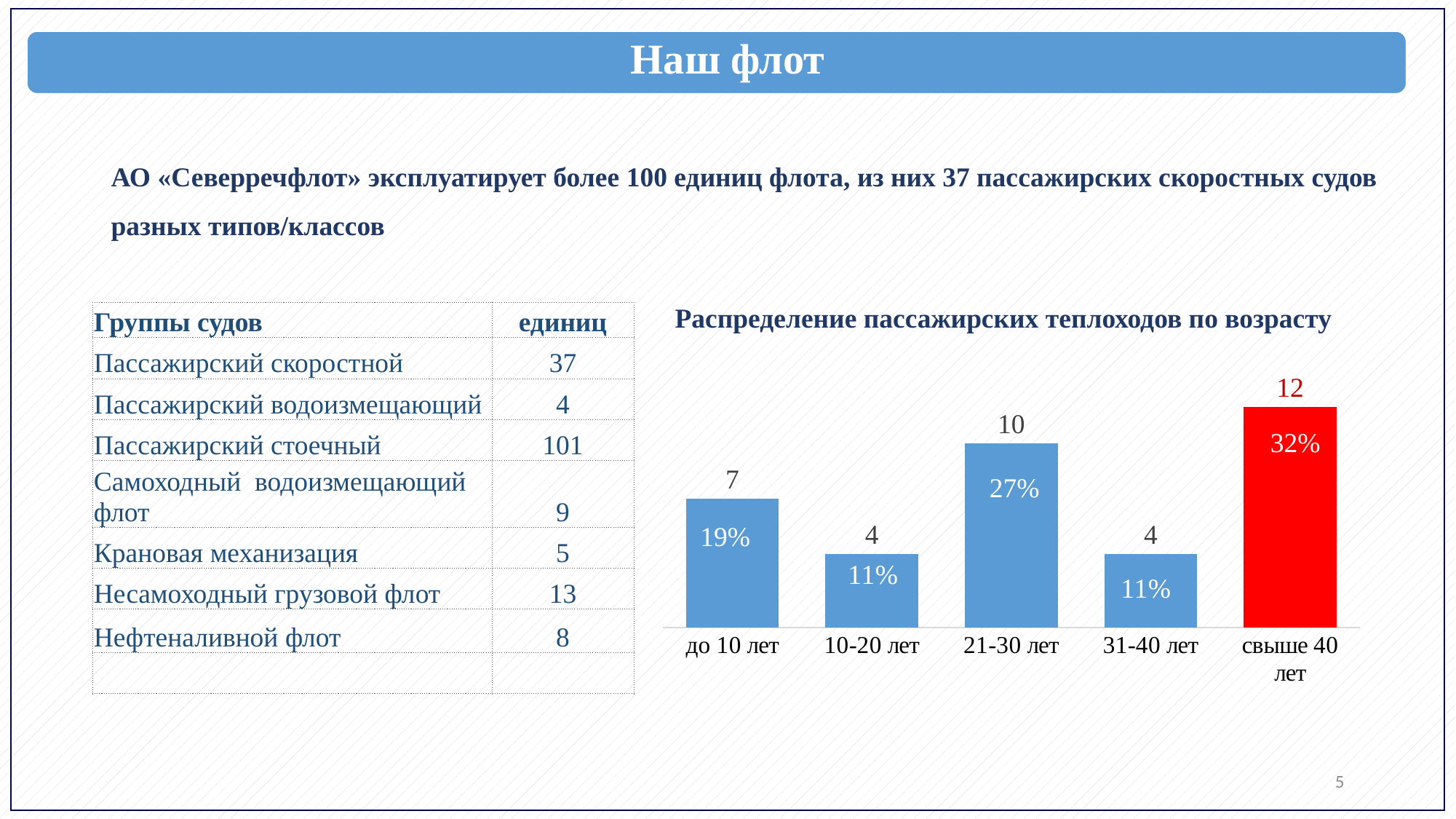

Наш флот
АО «Северречфлот» эксплуатирует более 100 единиц флота, из них 37 пассажирских скоростных судов
разных типов/классов
Распределение пассажирских теплоходов по возрасту
| Группы судов | единиц |
| --- | --- |
| Пассажирский скоростной | 37 |
| Пассажирский водоизмещающий | 4 |
| Пассажирский стоечный | 101 |
| Самоходный водоизмещающий флот | 9 |
| Крановая механизация | 5 |
| Несамоходный грузовой флот | 13 |
| Нефтеналивной флот | 8 |
|  |  |

### Chart

| Category |  |  |
|---|---|---|
| до 10 лет | 7.0 | 0.1891891891891892 |
| 10-20 лет | 4.0 | 0.10810810810810811 |
| 21-30 лет | 10.0 | 0.2702702702702703 |
| 31-40 лет | 4.0 | 0.10810810810810811 |
| свыше 40 лет | 12.0 | 0.32432432432432434 |
5